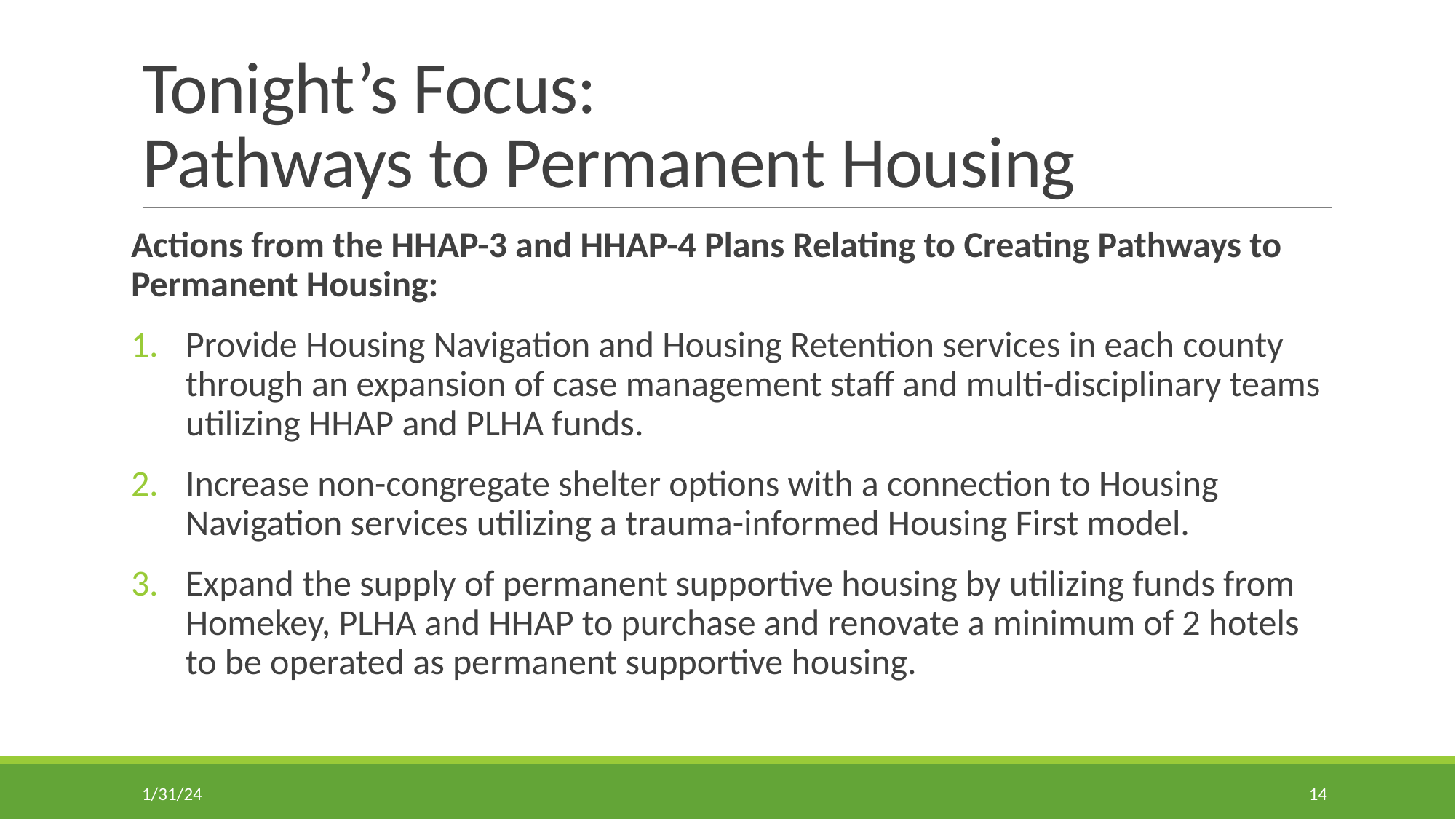

# Tonight’s Focus: Pathways to Permanent Housing
Actions from the HHAP-3 and HHAP-4 Plans Relating to Creating Pathways to Permanent Housing:
Provide Housing Navigation and Housing Retention services in each county through an expansion of case management staff and multi-disciplinary teams utilizing HHAP and PLHA funds.
Increase non-congregate shelter options with a connection to Housing Navigation services utilizing a trauma-informed Housing First model.
Expand the supply of permanent supportive housing by utilizing funds from Homekey, PLHA and HHAP to purchase and renovate a minimum of 2 hotels to be operated as permanent supportive housing.

1/31/24
14